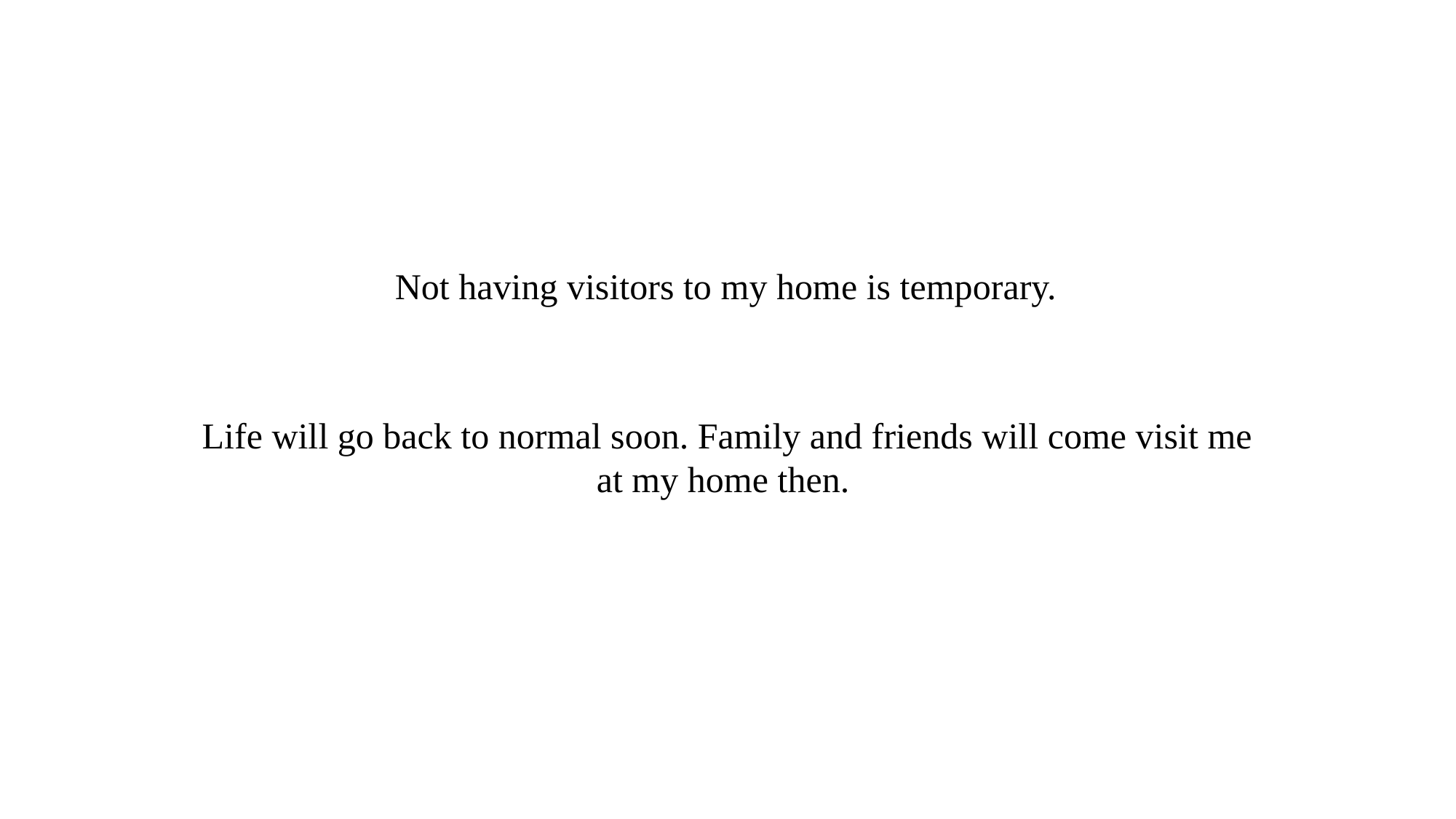

Not having visitors to my home is temporary.
Life will go back to normal soon. Family and friends will come visit me at my home then.